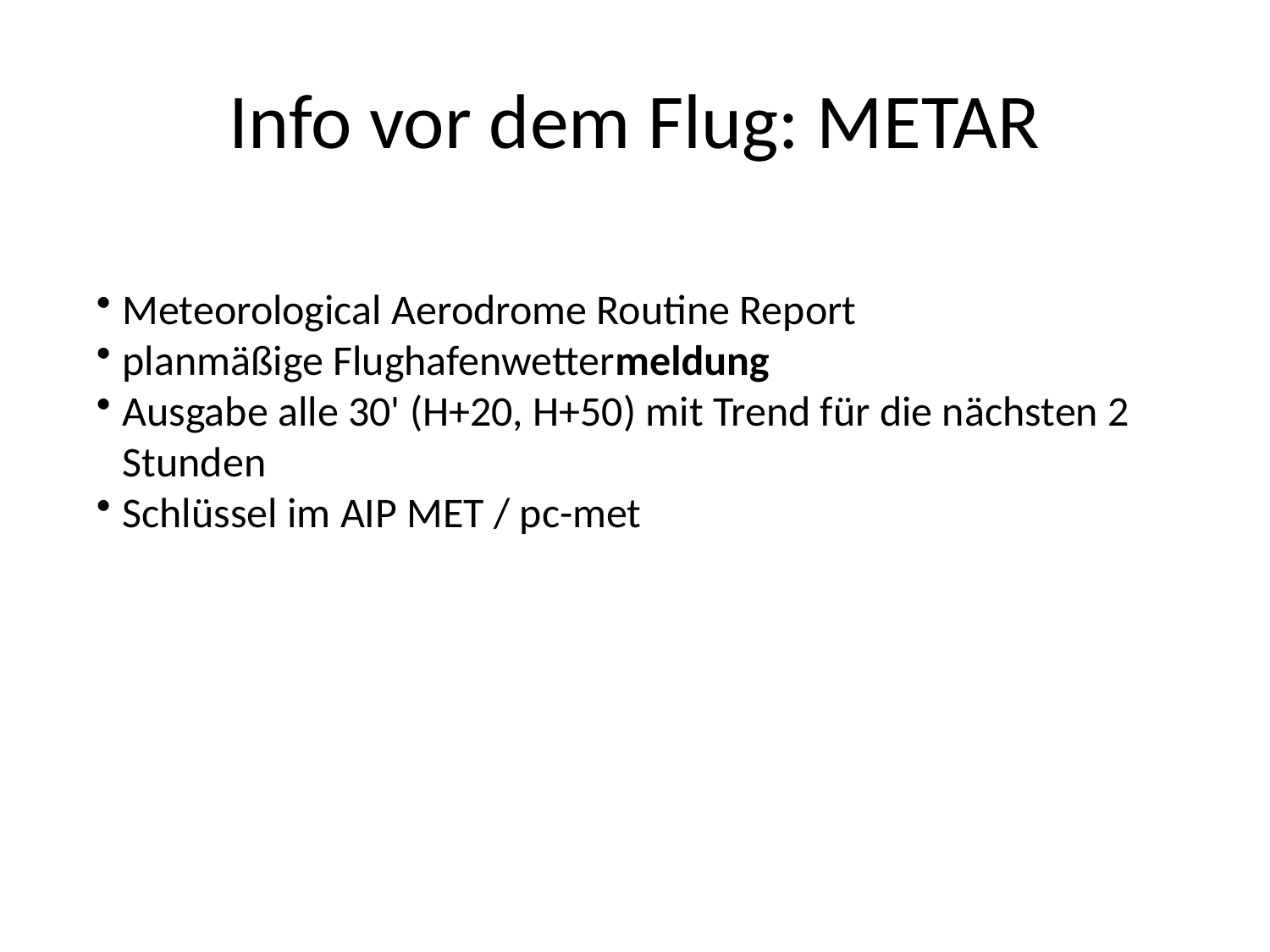

# Info vor dem Flug: METAR
Meteorological Aerodrome Routine Report
planmäßige Flughafenwettermeldung
Ausgabe alle 30' (H+20, H+50) mit Trend für die nächsten 2 Stunden
Schlüssel im AIP MET / pc-met